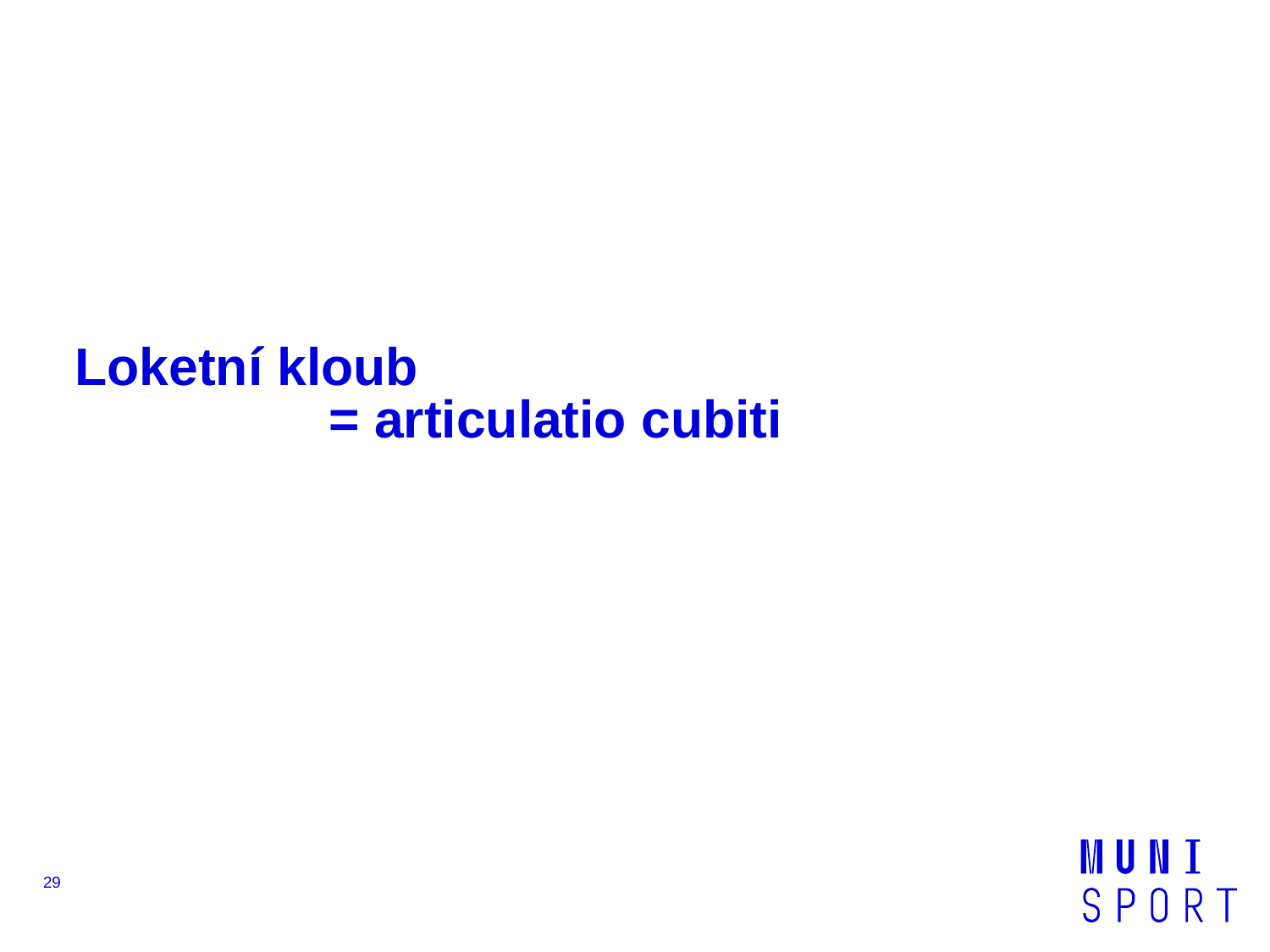

# Loketní kloub
		= articulatio cubiti
29